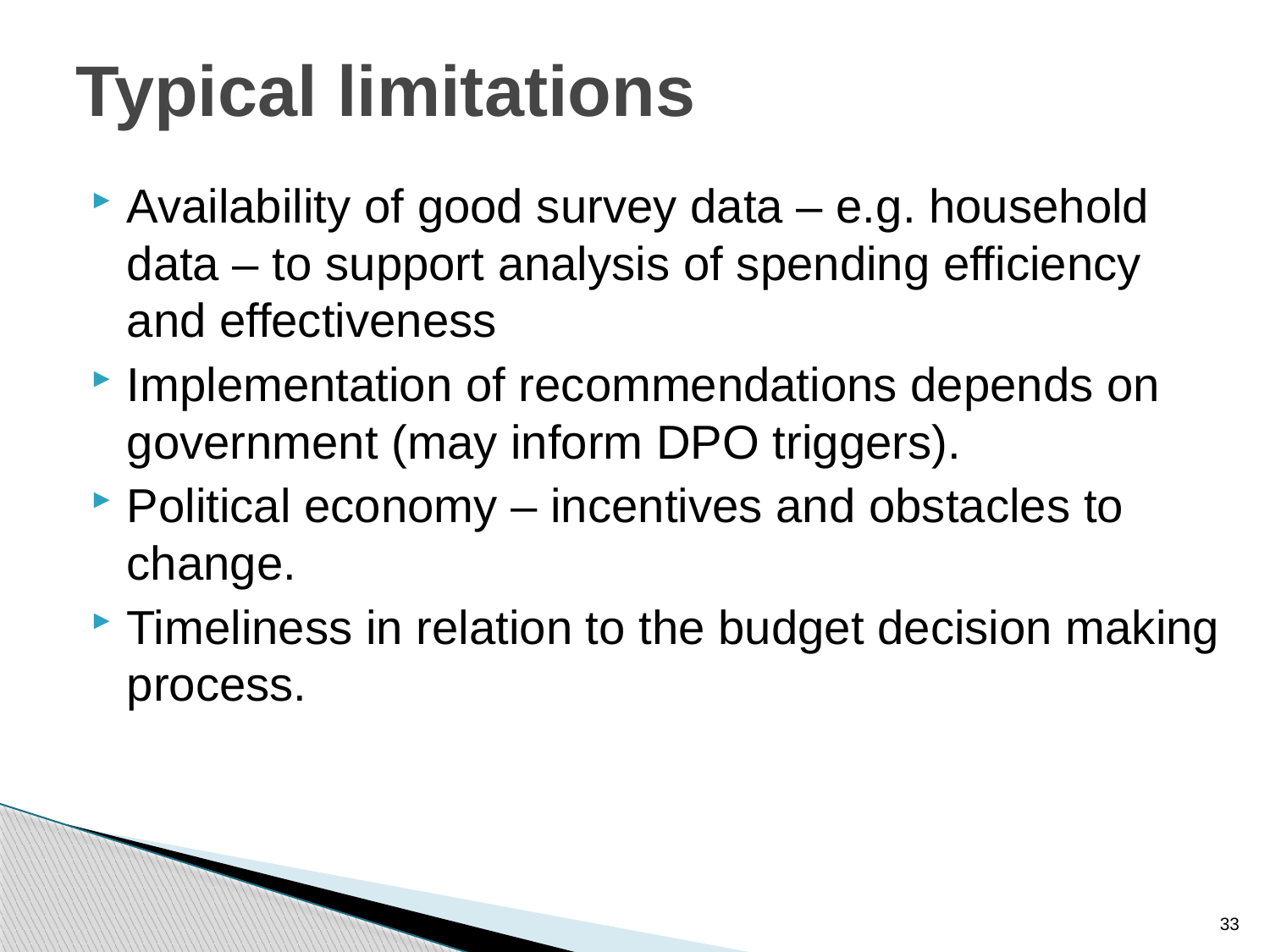

# Typical limitations
Availability of good survey data – e.g. household data – to support analysis of spending efficiency and effectiveness
Implementation of recommendations depends on government (may inform DPO triggers).
Political economy – incentives and obstacles to change.
Timeliness in relation to the budget decision making process.

33